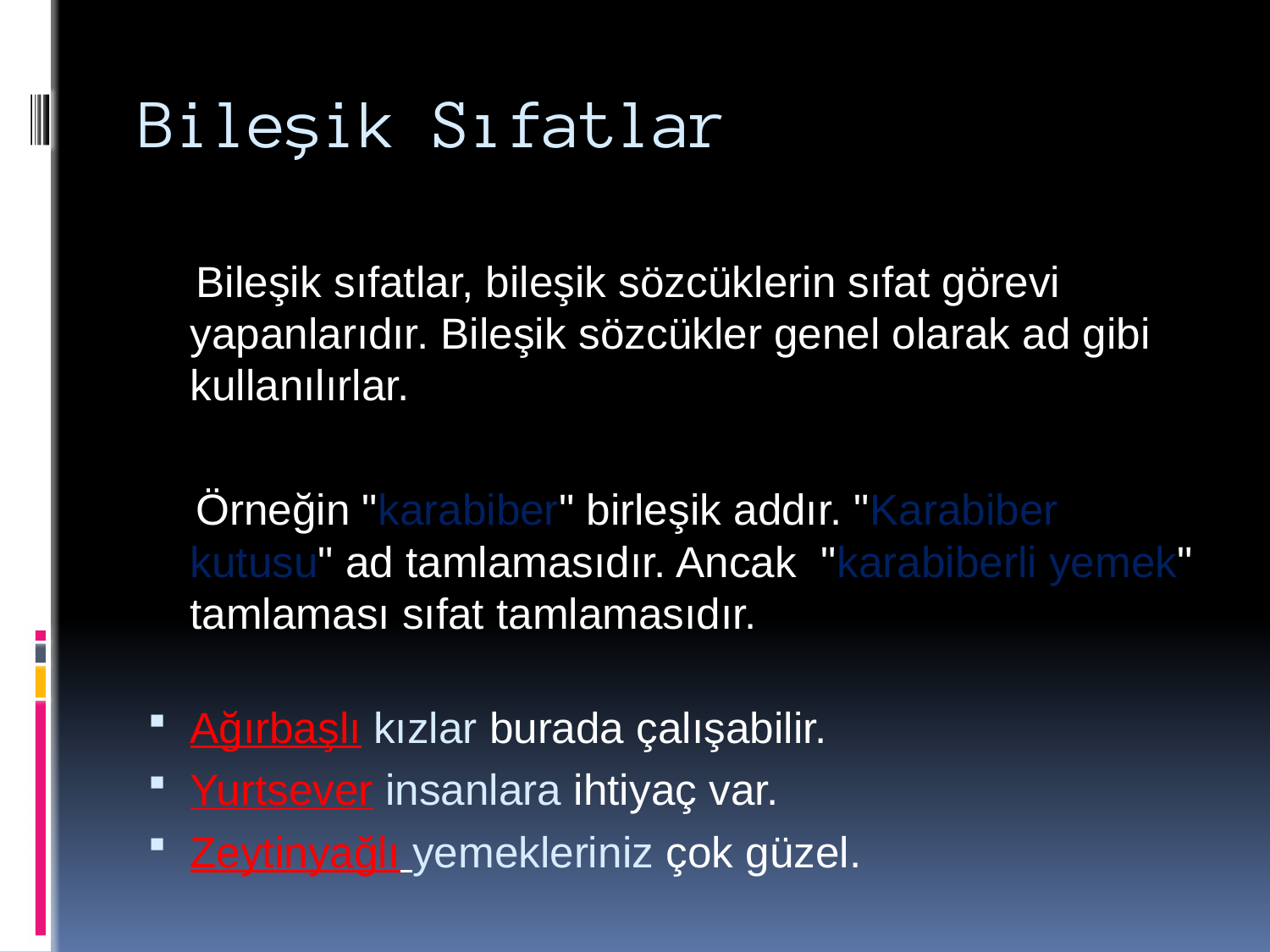

# Bileşik Sıfatlar
    Bileşik sıfatlar, bileşik sözcüklerin sıfat görevi yapanlarıdır. Bileşik sözcükler genel olarak ad gibi kullanılırlar.

    Örneğin "karabiber" birleşik addır. "Karabiber kutusu" ad tamlamasıdır. Ancak  "karabiberli yemek" tamlaması sıfat tamlamasıdır.
Ağırbaşlı kızlar burada çalışabilir.
Yurtsever insanlara ihtiyaç var.
Zeytinyağlı yemekleriniz çok güzel.